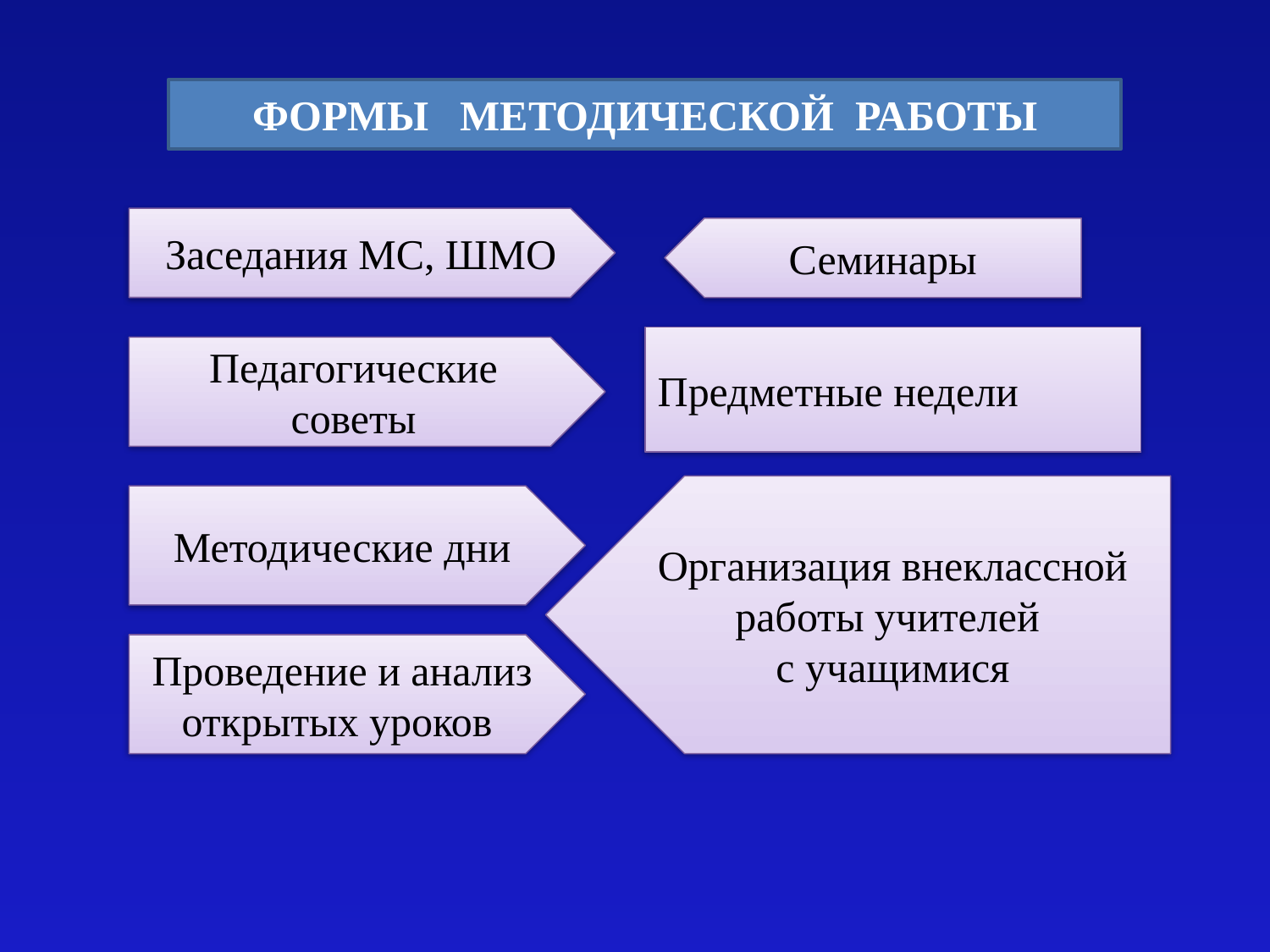

ФОРМЫ   МЕТОДИЧЕСКОЙ  РАБОТЫ
Заседания МС, ШМО
Семинары
Предметные недели
Педагогические советы
Организация внеклассной работы учителей
с учащимися
Методические дни
Проведение и анализ открытых уроков